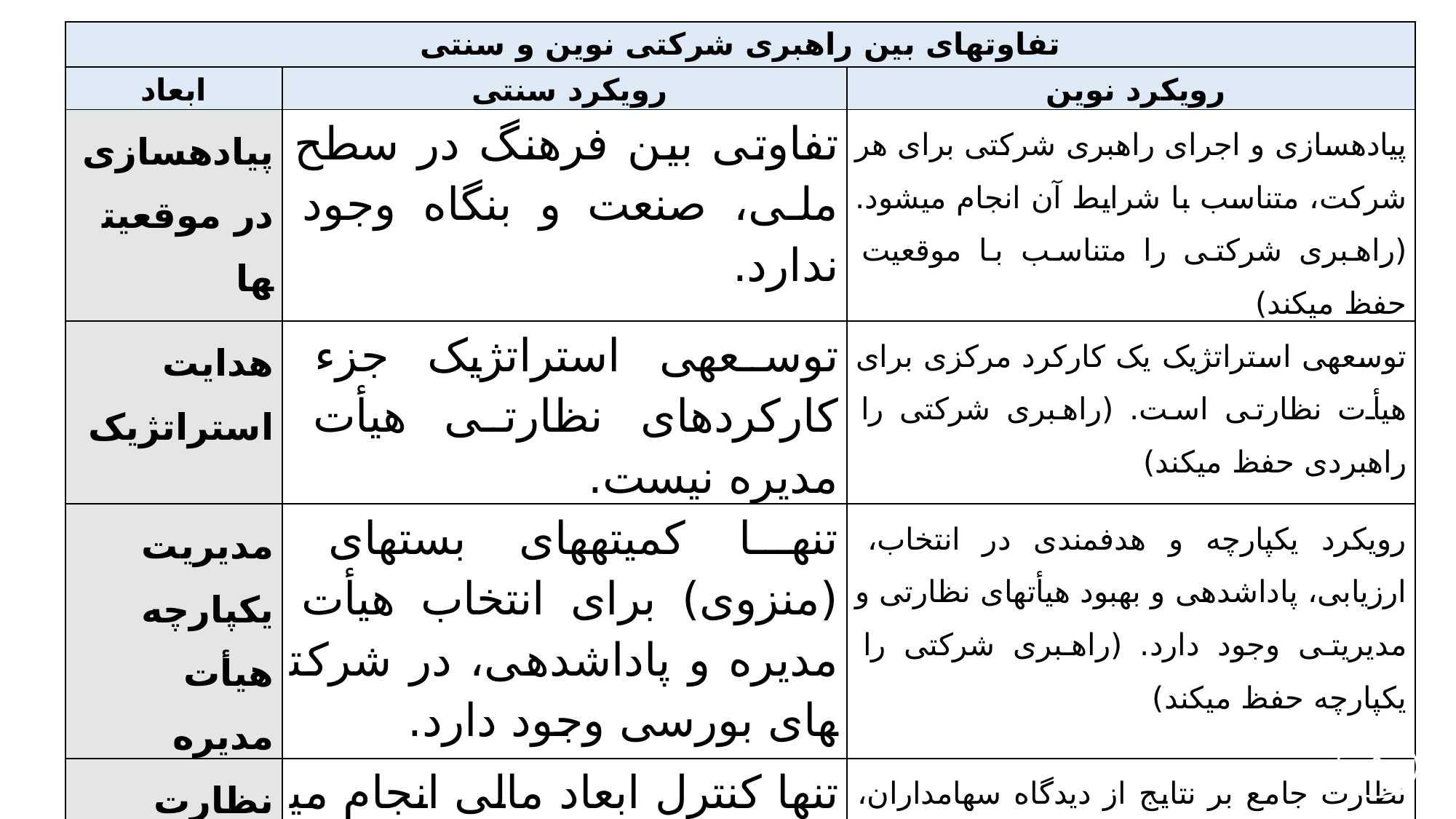

| تفاوت­های بین راهبری شرکتی نوین و سنتی |  |  |
| --- | --- | --- |
| ابعاد | رویکرد سنتی | رویکرد نوین |
| پیاده­سازی در موقعیت­ها | تفاوتی بین فرهنگ در سطح ملی، صنعت و بنگاه وجود ندارد. | پیاده­سازی و اجرای راهبری شرکتی برای هر شرکت، متناسب با شرایط آن انجام می­شود. (راهبری شرکتی را متناسب با موقعیت حفظ می­کند) |
| هدایت استراتژیک | توسعه­ی استراتژیک جزء کارکرد­های نظارتی هیأت مدیره نیست. | توسعه­ی استراتژیک یک کارکرد مرکزی برای هیأت نظارتی است. (راهبری شرکتی را راهبردی حفظ می­کند) |
| مدیریت یکپارچه هیأت مدیره | تنها کمیته­های بسته­ای (منزوی) برای انتخاب هیأت مدیره و پاداش­دهی، در شرکت­های بورسی وجود دارد. | رویکرد یکپارچه و هدفمندی در انتخاب، ارزیابی، پاداش­دهی و بهبود هیأت­های نظارتی و مدیریتی وجود دارد. (راهبری شرکتی را یکپارچه حفظ می­کند) |
| نظارت جامع | تنها کنترل ابعاد مالی انجام می­شود. | نظارت جامع بر نتایج از دیدگاه سهامداران، صاحبکاران، کارکنان و عموم (راهبری شرکتی را کنترل شده حفظ می­کند) |
9